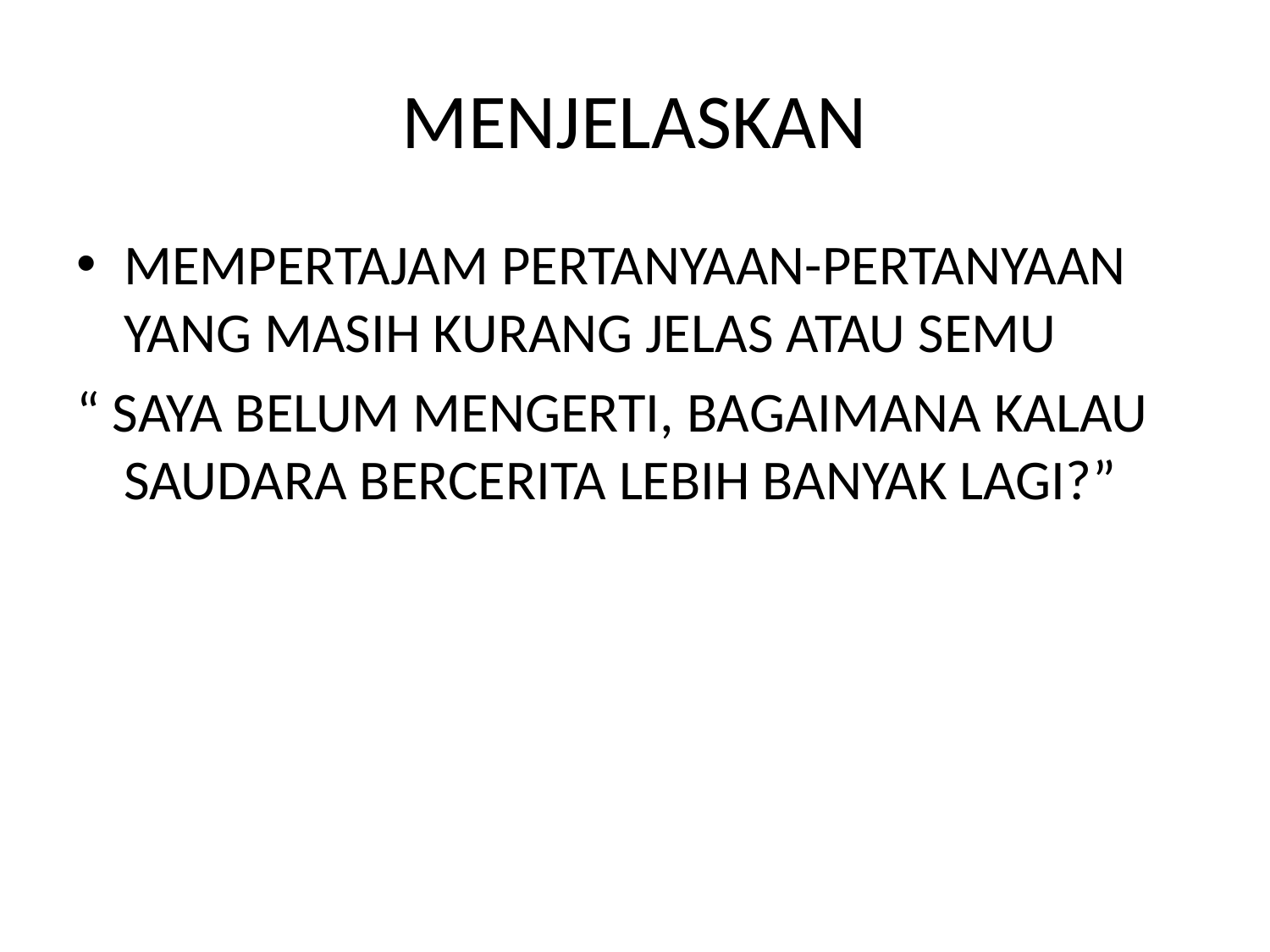

# MENJELASKAN
MEMPERTAJAM PERTANYAAN-PERTANYAAN YANG MASIH KURANG JELAS ATAU SEMU
“ SAYA BELUM MENGERTI, BAGAIMANA KALAU SAUDARA BERCERITA LEBIH BANYAK LAGI?”